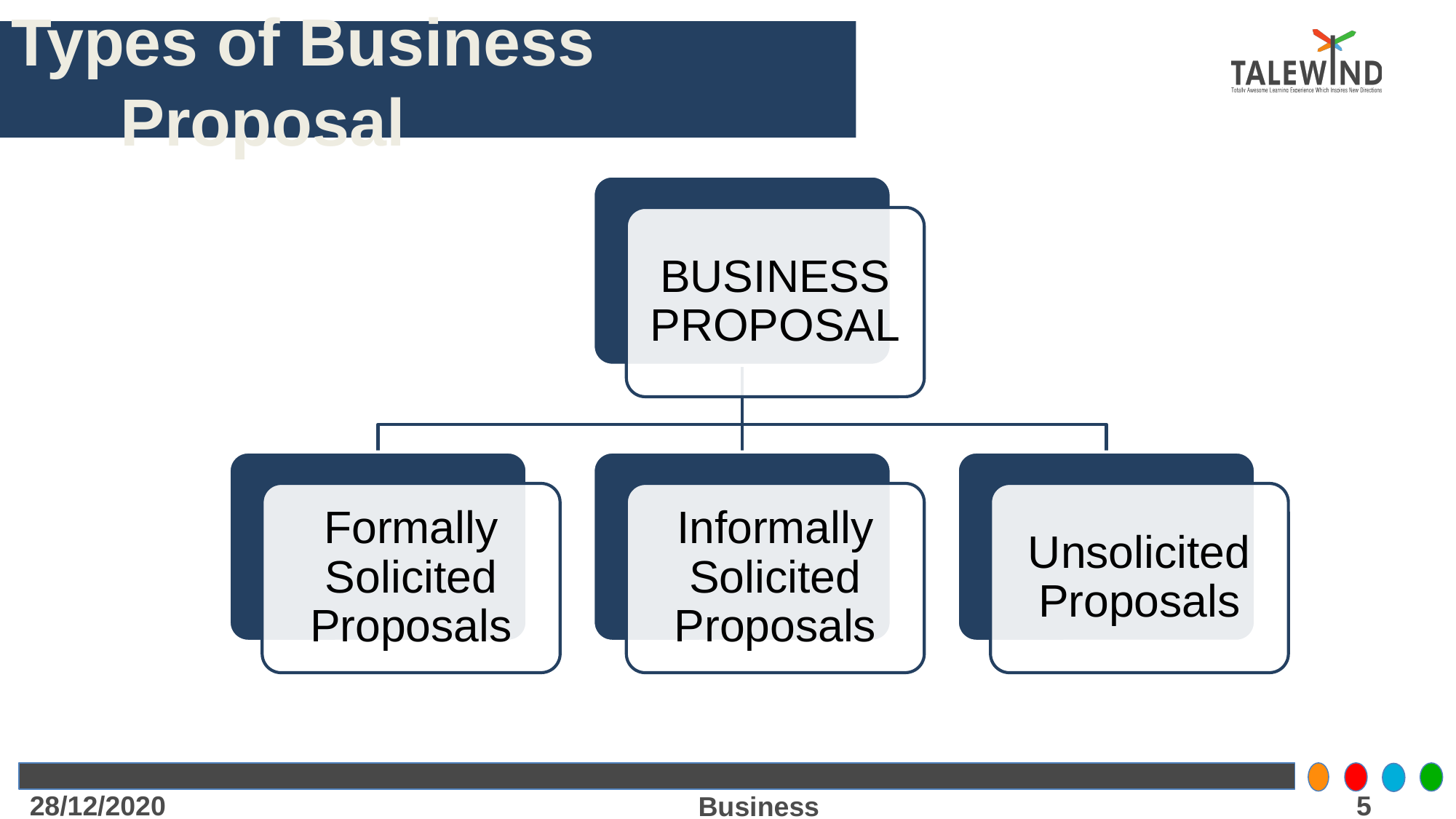

# Types of Business Proposal

BUSINESS PROPOSAL

Formally Solicited Proposals
Informally Solicited Proposals
Unsolicited Proposals
28/12/2020
5
Business Proposal